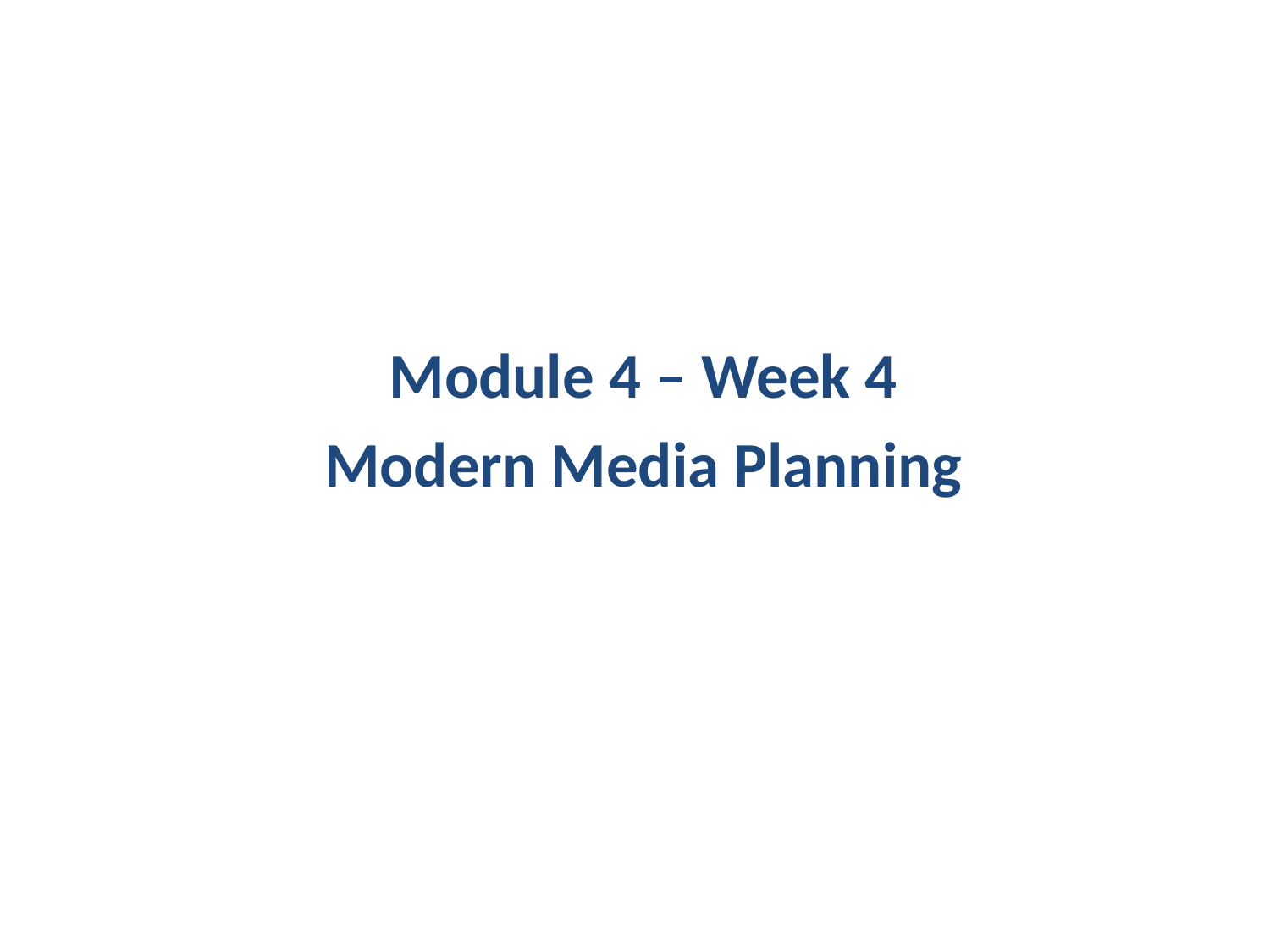

Module 4 – Week 4
Modern Media Planning